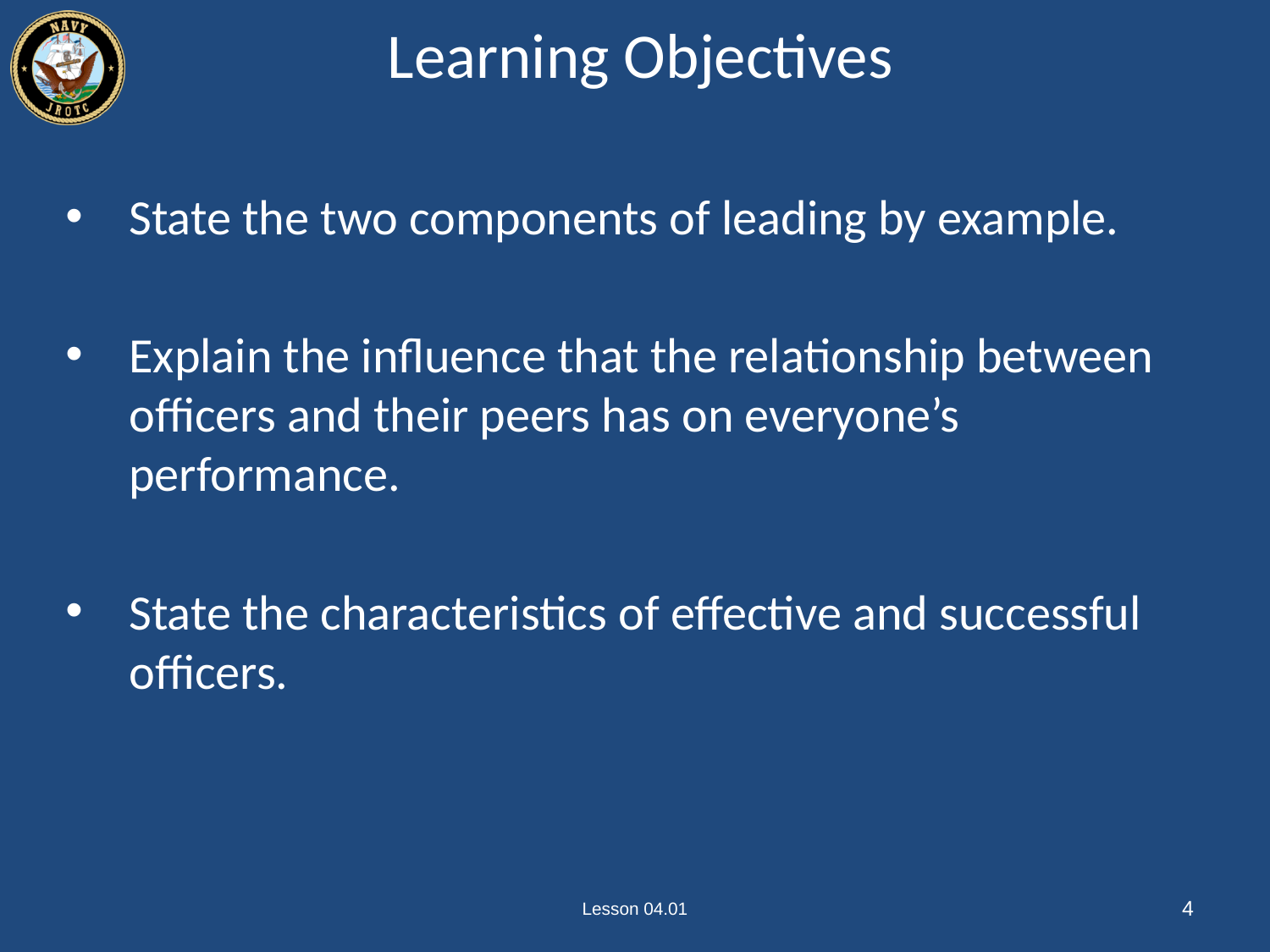

# Learning Objectives

State the two components of leading by example.

Explain the influence that the relationship between officers and their peers has on everyone’s performance.

State the characteristics of effective and successful officers.

Lesson 04.01
4